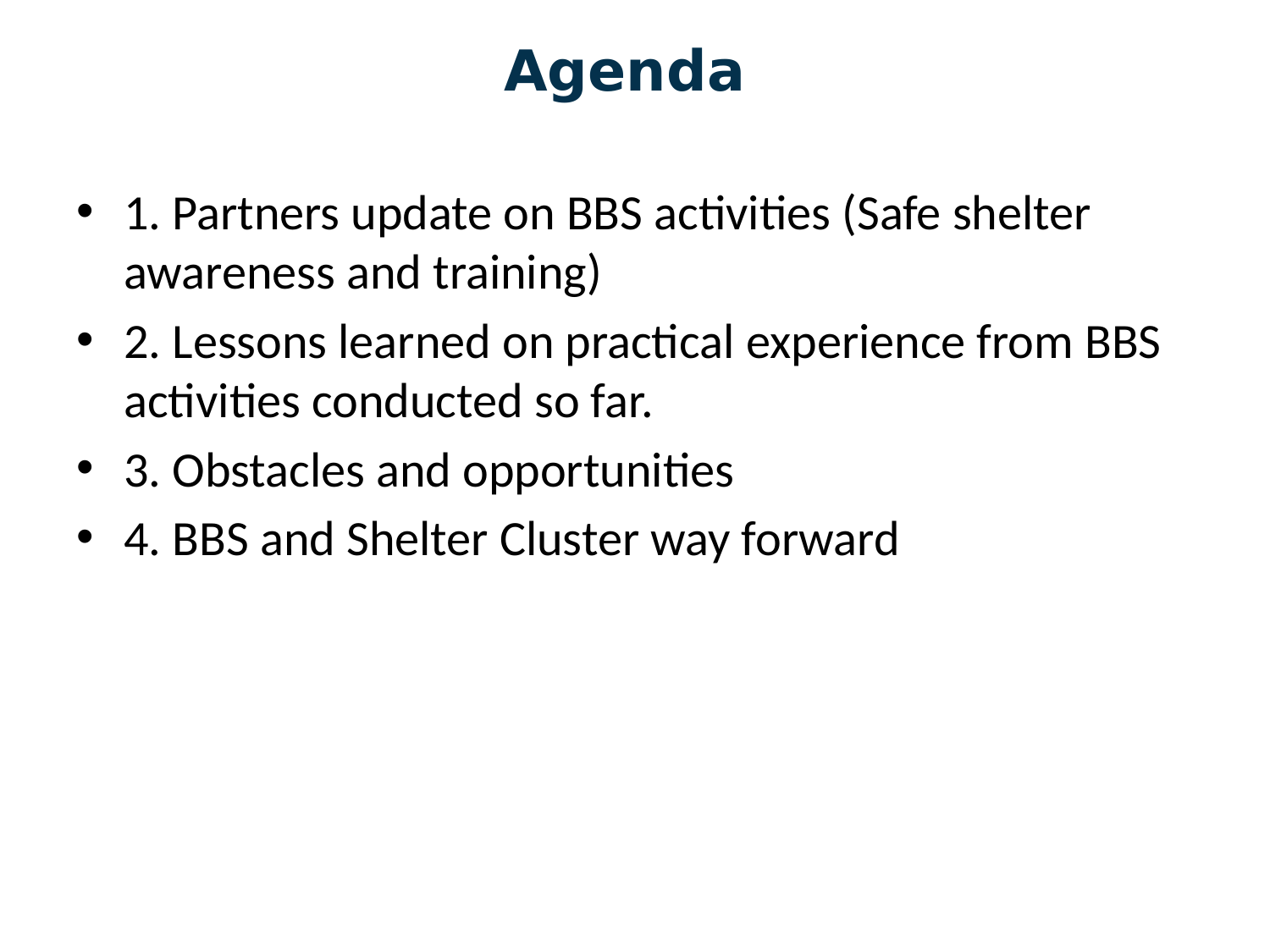

Agenda
1. Partners update on BBS activities (Safe shelter awareness and training)
2. Lessons learned on practical experience from BBS activities conducted so far.
3. Obstacles and opportunities
4. BBS and Shelter Cluster way forward